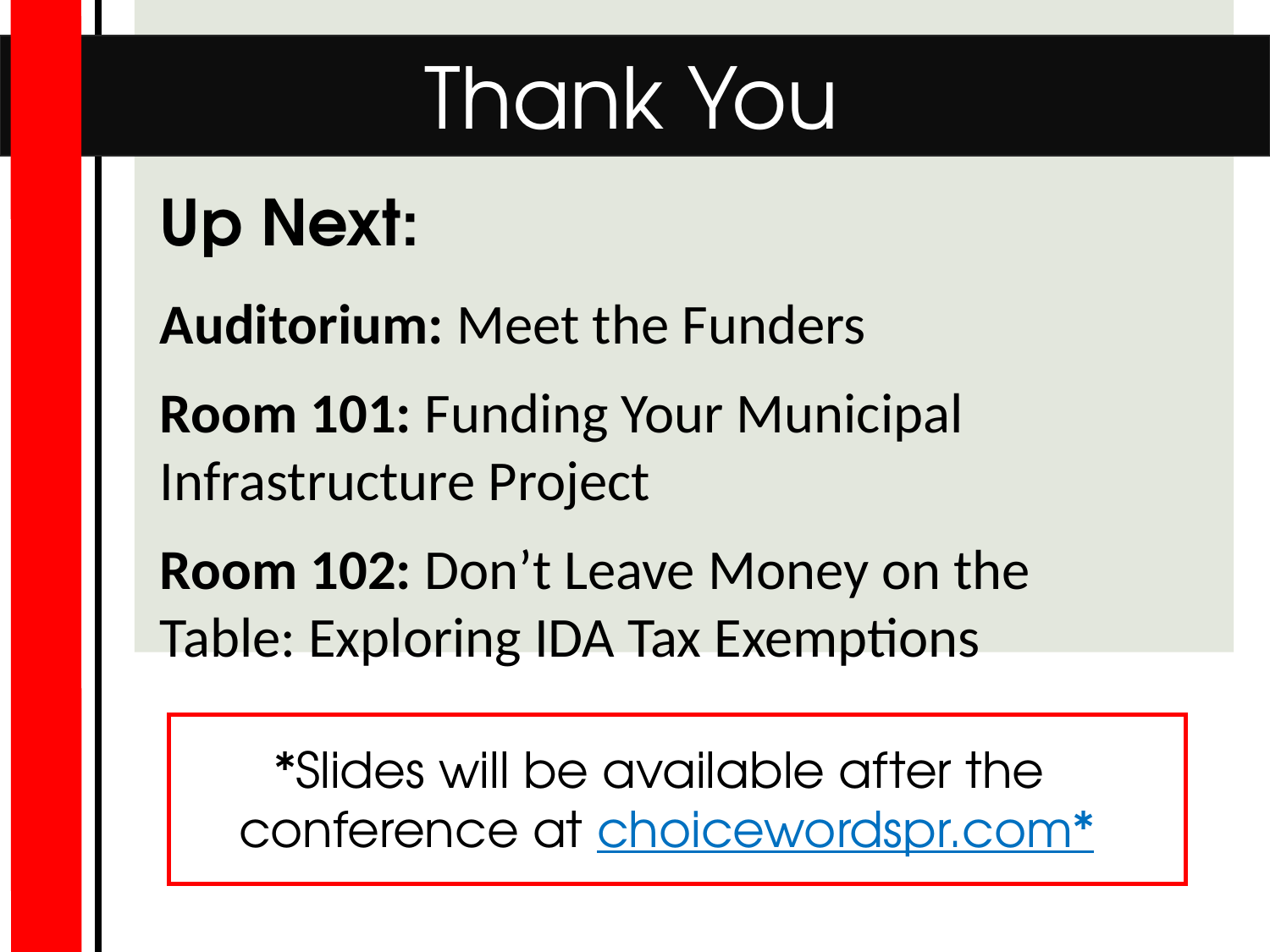

Thank You
Up Next:

Auditorium: Meet the Funders
Room 101: Funding Your Municipal Infrastructure Project
Room 102: Don’t Leave Money on the Table: Exploring IDA Tax Exemptions

*Slides will be available after the
conference at choicewordspr.com*